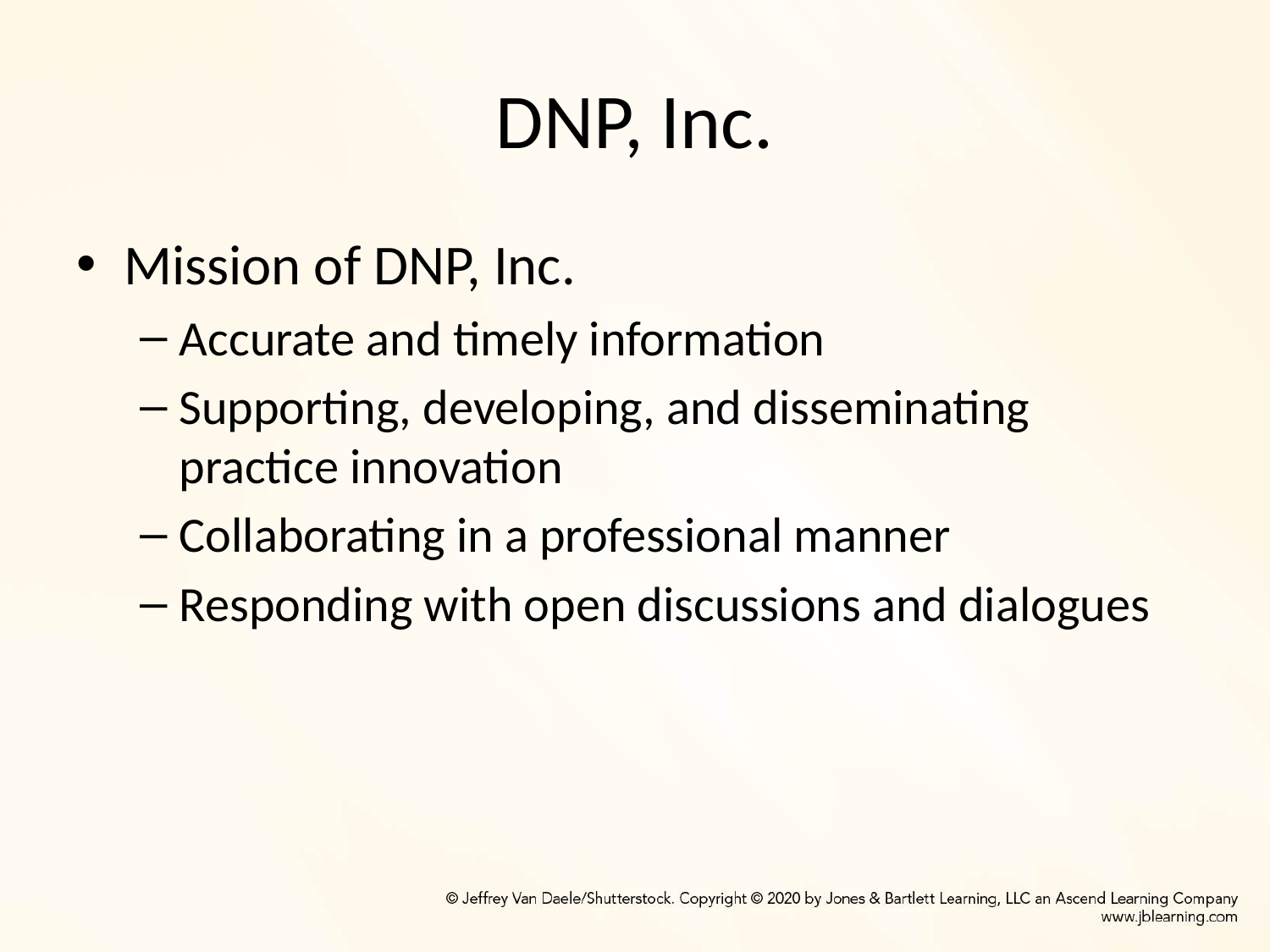

# DNP, Inc.
Mission of DNP, Inc.
Accurate and timely information
Supporting, developing, and disseminating practice innovation
Collaborating in a professional manner
Responding with open discussions and dialogues